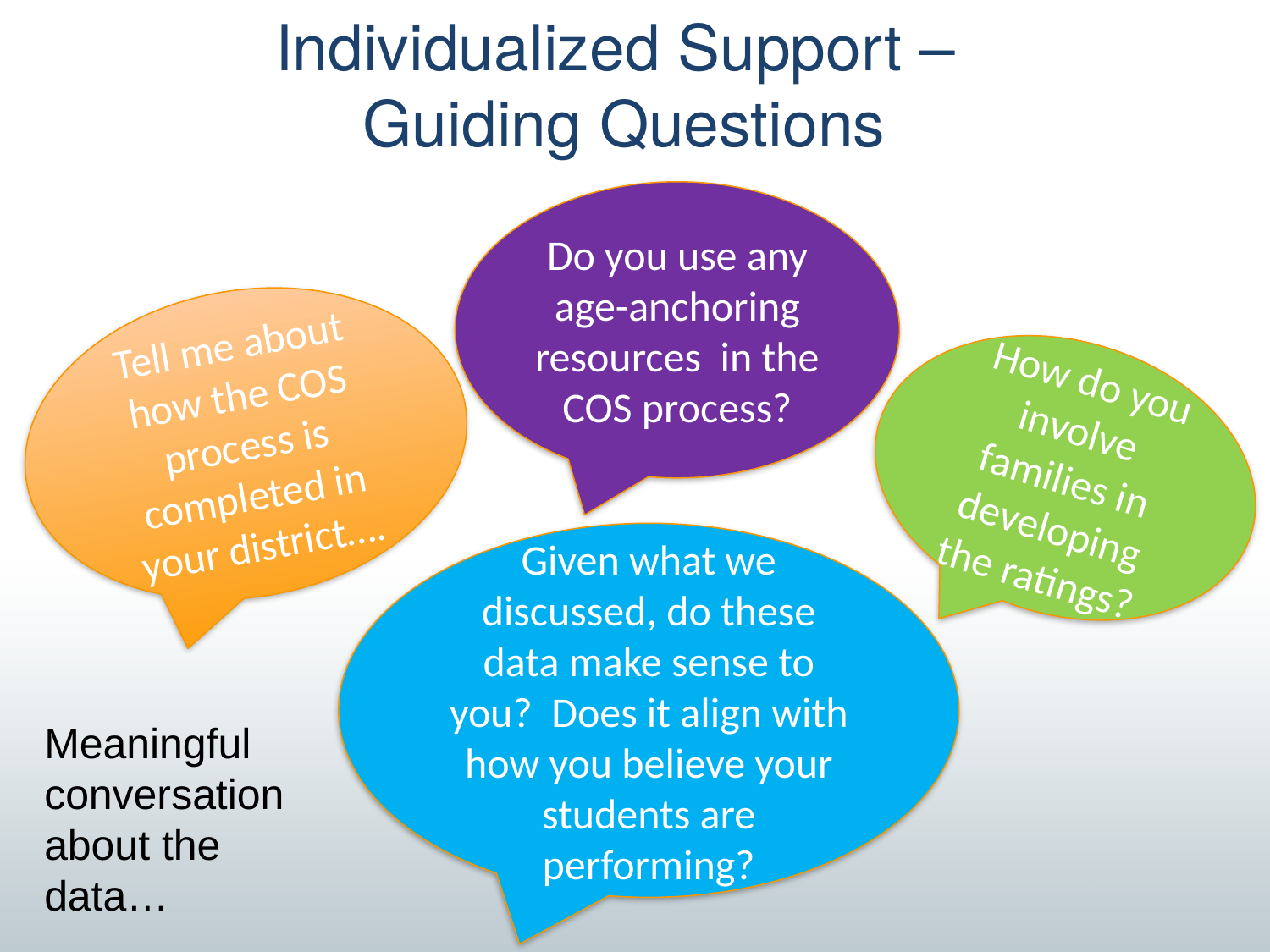

# Individualized Support – Guiding Questions
Do you use any age-anchoring resources  in the COS process?
Tell me about how the COS process is completed in your district….
How do you involve families in developing the ratings?
Given what we discussed, do these data make sense to you?  Does it align with how you believe your students are performing?
Meaningful conversation about the data…